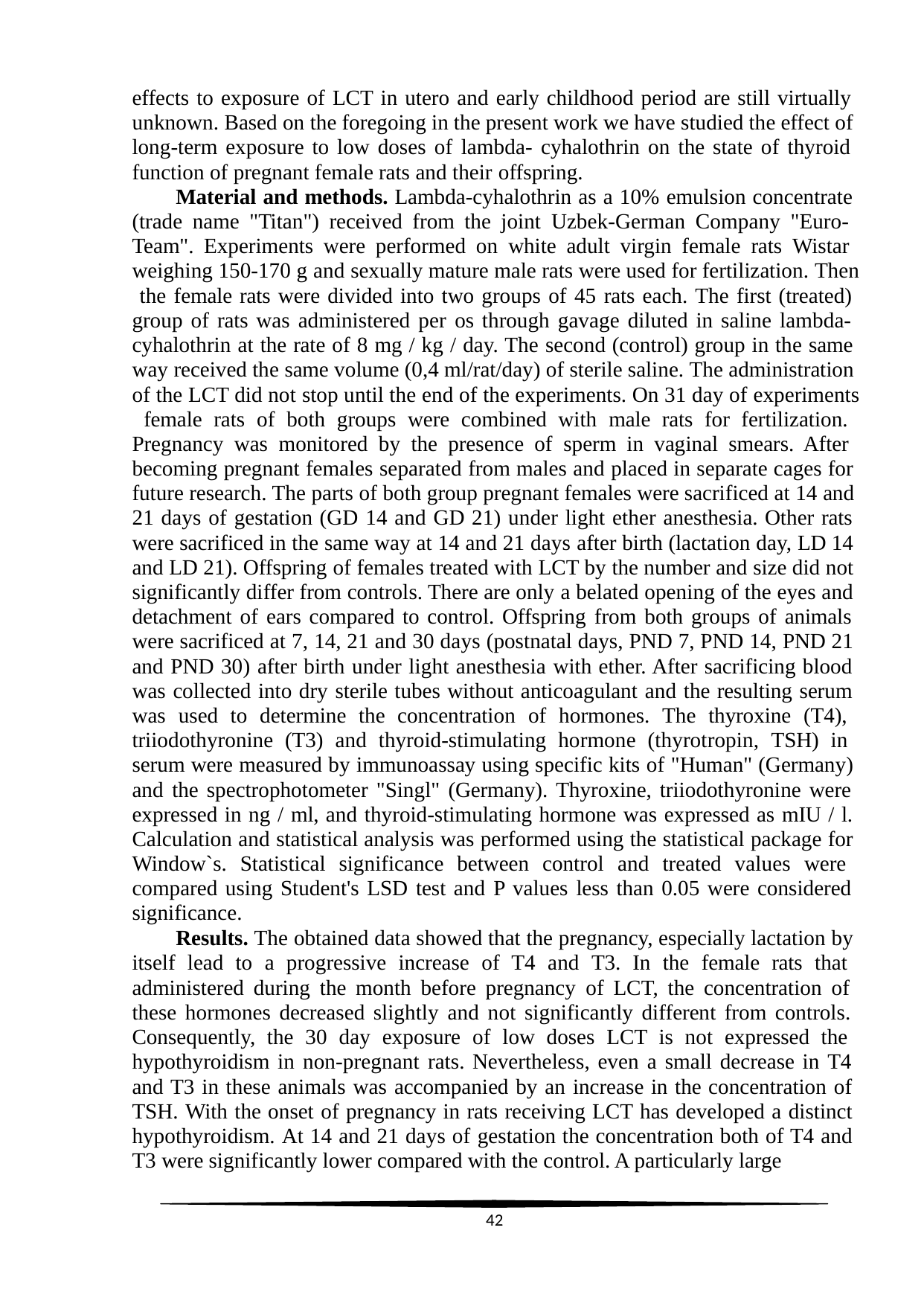

effects to exposure of LCT in utero and early childhood period are still virtually  unknown. Based on the foregoing in the present work we have studied the effect of  long-term exposure to low doses of lambda- cyhalothrin on the state of thyroid  function of pregnant female rats and their offspring.
Material and methods. Lambda-cyhalothrin as a 10% emulsion concentrate  (trade name "Titan") received from the joint Uzbek-German Company "Euro-  Team". Experiments were performed on white adult virgin female rats Wistar  weighing 150-170 g and sexually mature male rats were used for fertilization. Then  the female rats were divided into two groups of 45 rats each. The first (treated)  group of rats was administered per os through gavage diluted in saline lambda-  cyhalothrin at the rate of 8 mg / kg / day. The second (control) group in the same  way received the same volume (0,4 ml/rat/day) of sterile saline. The administration  of the LCT did not stop until the end of the experiments. On 31 day of experiments  female rats of both groups were combined with male rats for fertilization.  Pregnancy was monitored by the presence of sperm in vaginal smears. After  becoming pregnant females separated from males and placed in separate cages for  future research. The parts of both group pregnant females were sacrificed at 14 and  21 days of gestation (GD 14 and GD 21) under light ether anesthesia. Other rats  were sacrificed in the same way at 14 and 21 days after birth (lactation day, LD 14  and LD 21). Offspring of females treated with LCT by the number and size did not  significantly differ from controls. There are only a belated opening of the eyes and  detachment of ears compared to control. Offspring from both groups of animals  were sacrificed at 7, 14, 21 and 30 days (postnatal days, PND 7, PND 14, PND 21  and PND 30) after birth under light anesthesia with ether. After sacrificing blood  was collected into dry sterile tubes without anticoagulant and the resulting serum  was used to determine the concentration of hormones. The thyroxine (T4),  triiodothyronine (T3) and thyroid-stimulating hormone (thyrotropin, TSH) in  serum were measured by immunoassay using specific kits of "Human" (Germany)  and the spectrophotometer "Singl" (Germany). Thyroxine, triiodothyronine were  expressed in ng / ml, and thyroid-stimulating hormone was expressed as mIU / l.  Calculation and statistical analysis was performed using the statistical package for  Window`s. Statistical significance between control and treated values were  compared using Student's LSD test and P values less than 0.05 were considered  significance.
Results. The obtained data showed that the pregnancy, especially lactation by  itself lead to a progressive increase of T4 and T3. In the female rats that  administered during the month before pregnancy of LCT, the concentration of  these hormones decreased slightly and not significantly different from controls.  Consequently, the 30 day exposure of low doses LCT is not expressed the  hypothyroidism in non-pregnant rats. Nevertheless, even a small decrease in T4  and T3 in these animals was accompanied by an increase in the concentration of  TSH. With the onset of pregnancy in rats receiving LCT has developed a distinct  hypothyroidism. At 14 and 21 days of gestation the concentration both of T4 and  T3 were significantly lower compared with the control. A particularly large
42